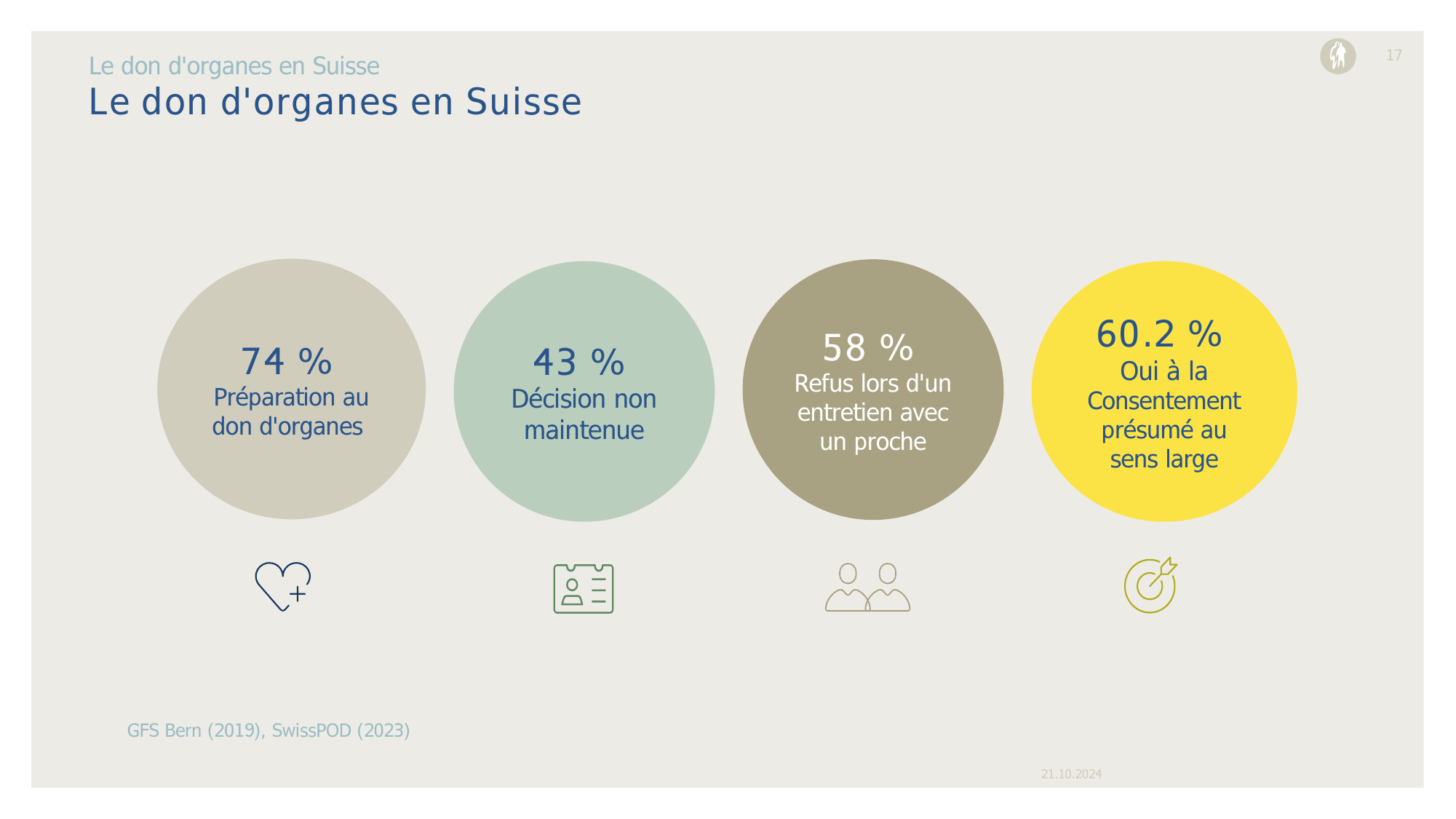

17
Le don d'organes en Suisse
# Le don d'organes en Suisse
74 %
Préparation au don d'organes

58 % Refus lors d'un entretien avec un proche

43 %
Décision non maintenue

60.2 %
Oui à la Consentement présumé au sens large

GFS Bern (2019), SwissPOD (2023)
21.10.2024